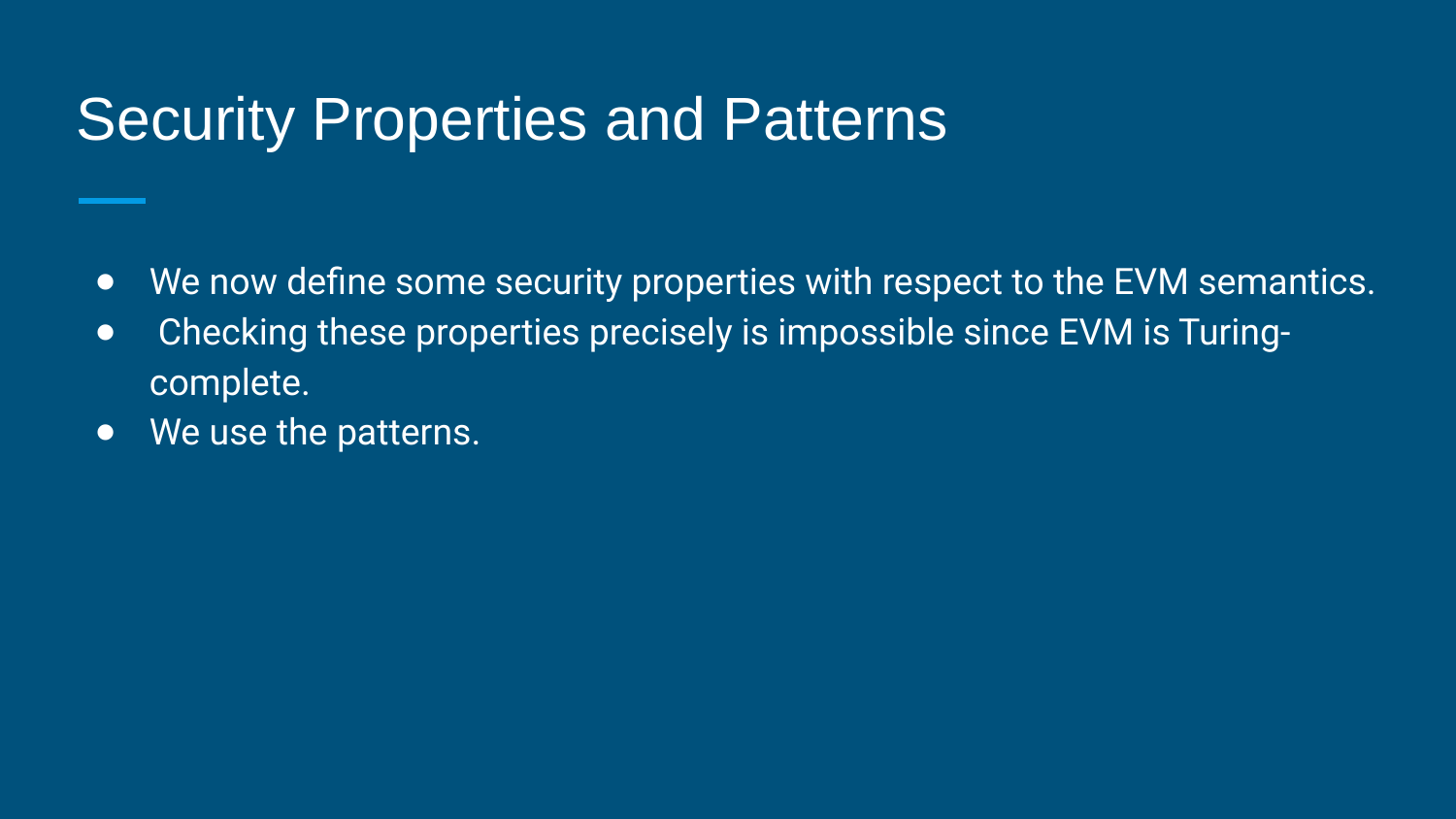

# Security Properties and Patterns
We now define some security properties with respect to the EVM semantics.
 Checking these properties precisely is impossible since EVM is Turing-complete.
We use the patterns.